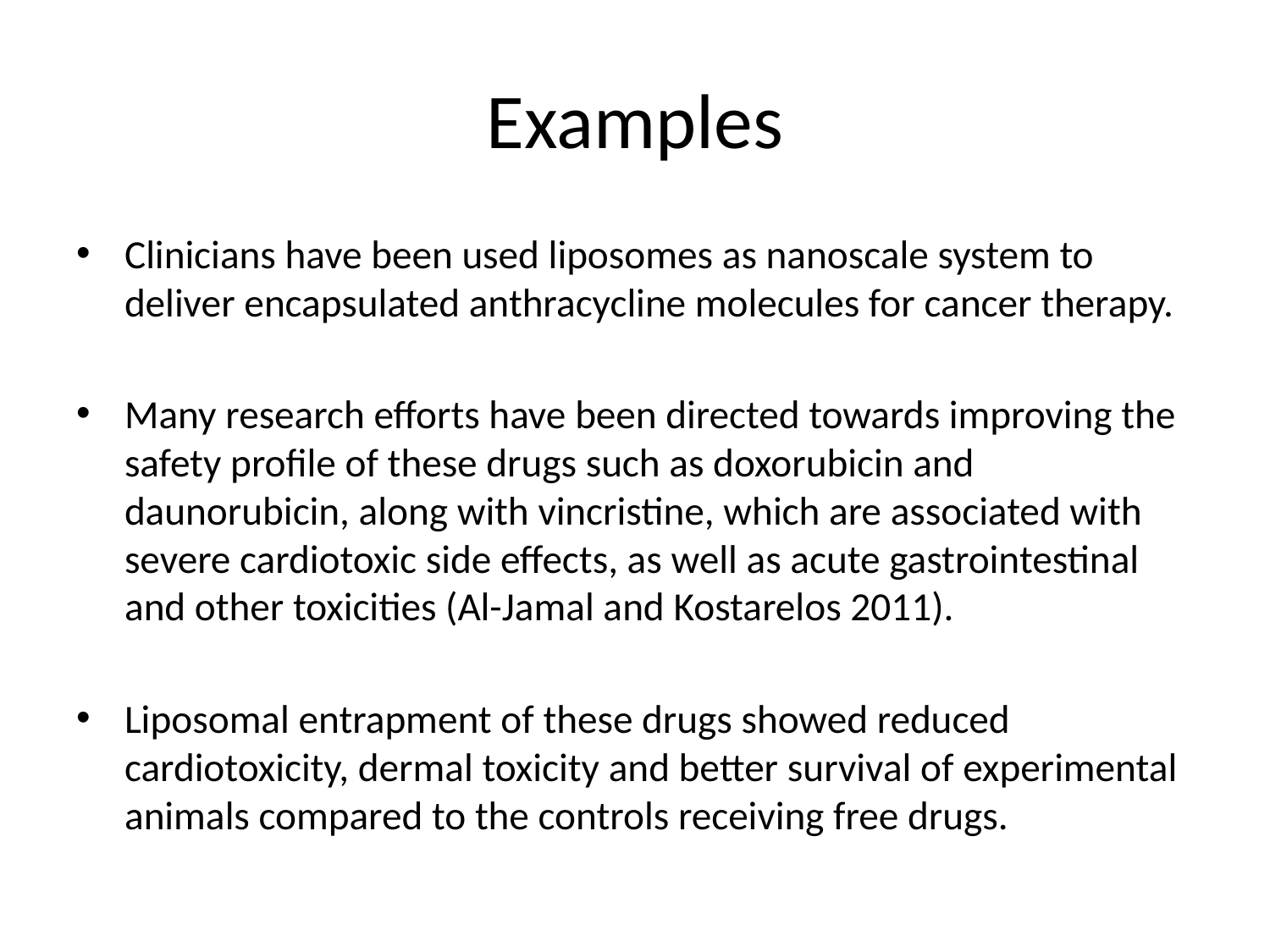

# Examples
Clinicians have been used liposomes as nanoscale system to deliver encapsulated anthracycline molecules for cancer therapy.

Many research efforts have been directed towards improving the safety profile of these drugs such as doxorubicin and daunorubicin, along with vincristine, which are associated with severe cardiotoxic side effects, as well as acute gastrointestinal and other toxicities (Al-Jamal and Kostarelos 2011).

Liposomal entrapment of these drugs showed reduced cardiotoxicity, dermal toxicity and better survival of experimental animals compared to the controls receiving free drugs.